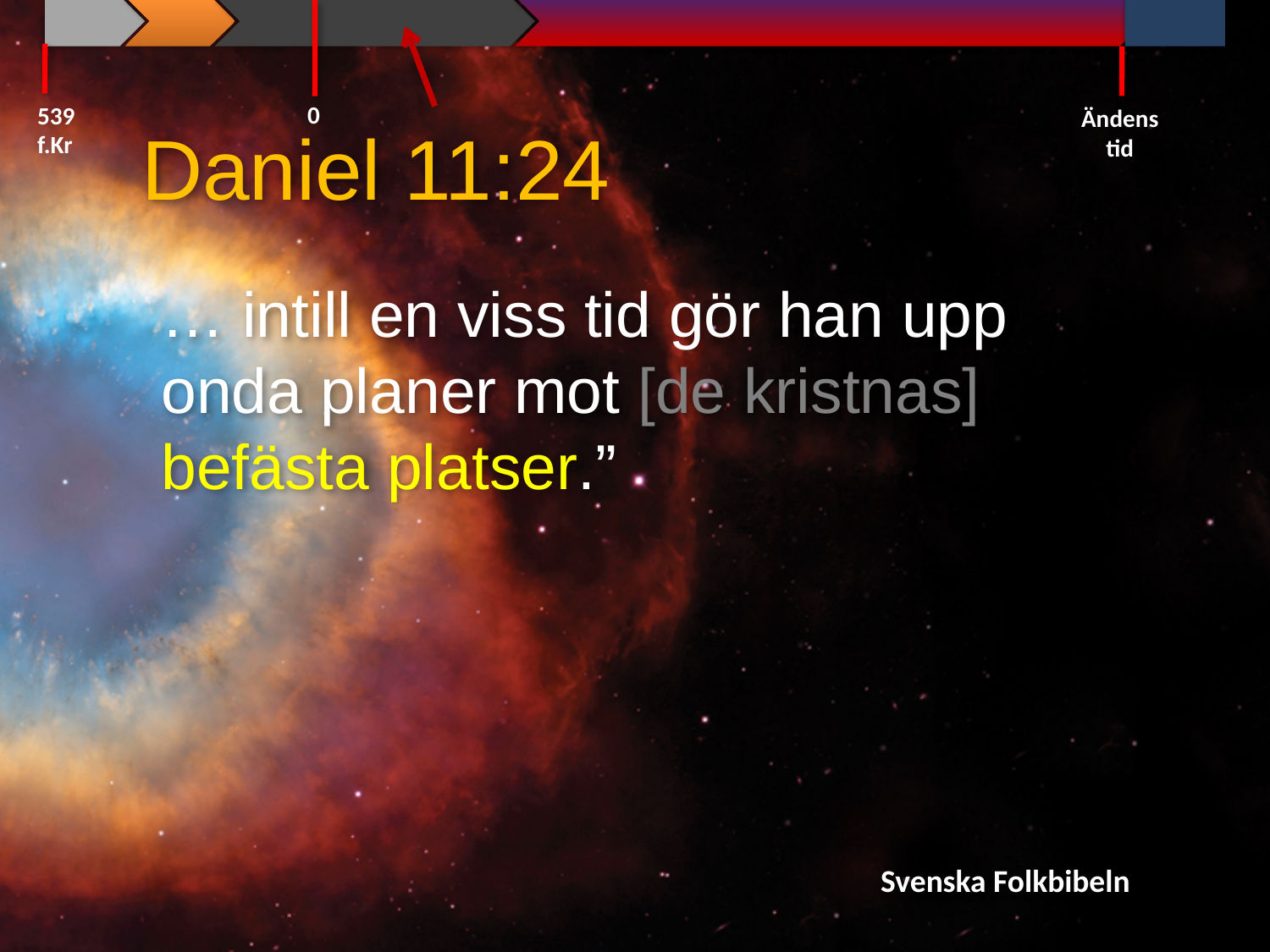

0
539 f.Kr
Ändens tid
Daniel 11:24
… intill en viss tid gör han upp onda planer mot [de kristnas] befästa platser.”
Svenska Folkbibeln